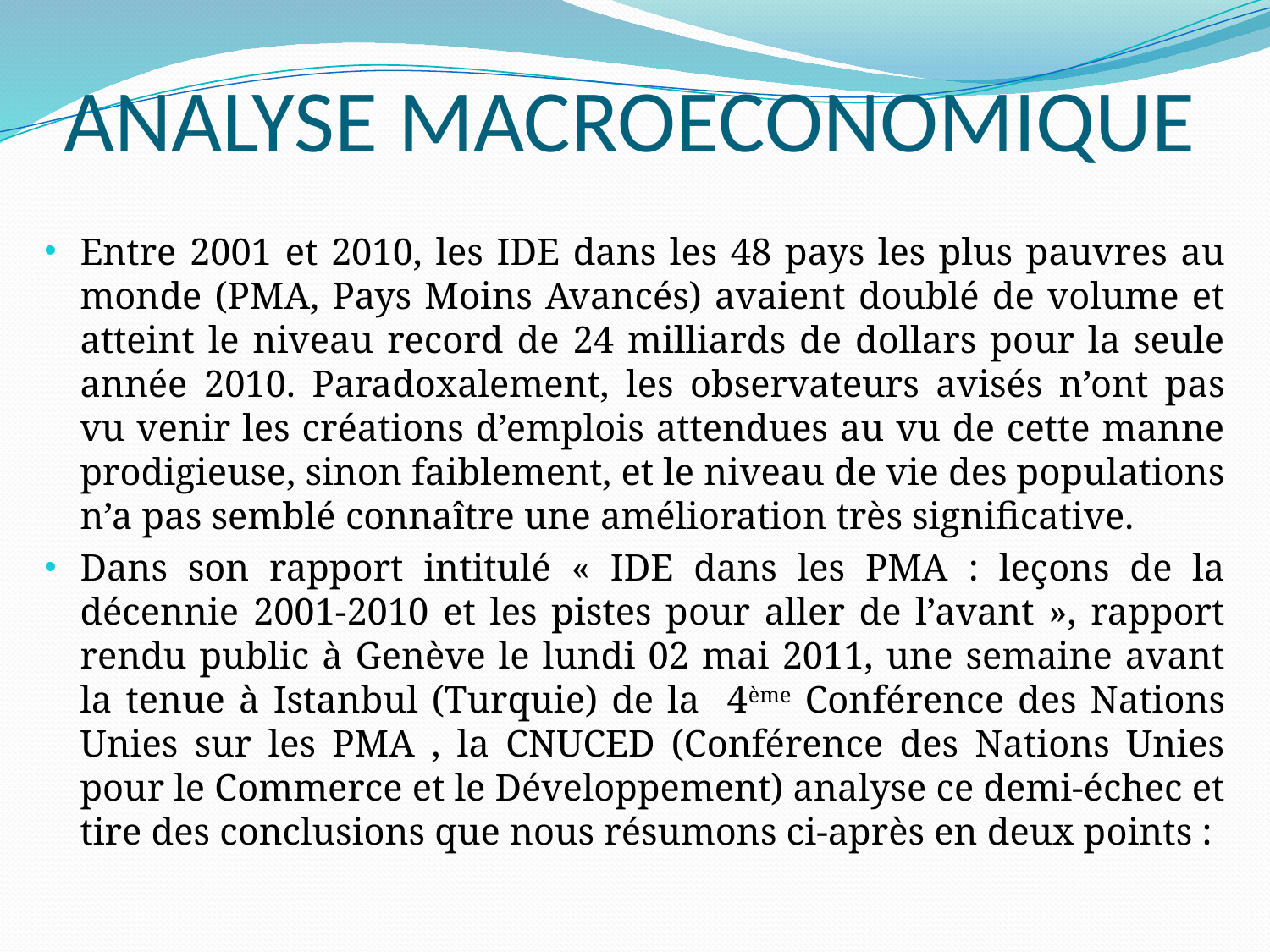

# ANALYSE MACROECONOMIQUE
Entre 2001 et 2010, les IDE dans les 48 pays les plus pauvres au monde (PMA, Pays Moins Avancés) avaient doublé de volume et atteint le niveau record de 24 milliards de dollars pour la seule année 2010. Paradoxalement, les observateurs avisés n’ont pas vu venir les créations d’emplois attendues au vu de cette manne prodigieuse, sinon faiblement, et le niveau de vie des populations n’a pas semblé connaître une amélioration très significative.
Dans son rapport intitulé « IDE dans les PMA : leçons de la décennie 2001-2010 et les pistes pour aller de l’avant », rapport rendu public à Genève le lundi 02 mai 2011, une semaine avant la tenue à Istanbul (Turquie) de la  4ème Conférence des Nations Unies sur les PMA , la CNUCED (Conférence des Nations Unies pour le Commerce et le Développement) analyse ce demi-échec et tire des conclusions que nous résumons ci-après en deux points :